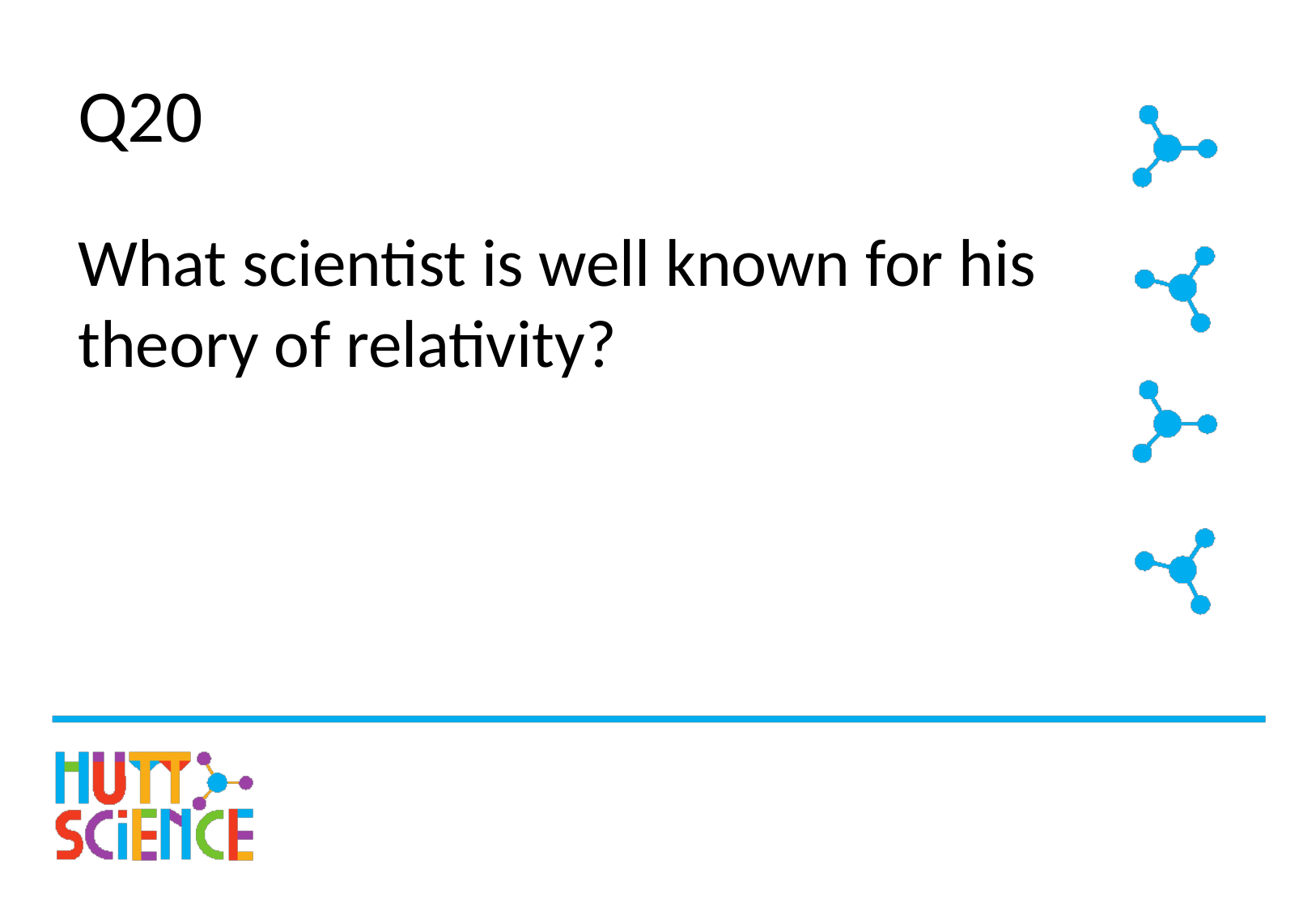

# Q20
What scientist is well known for his theory of relativity?